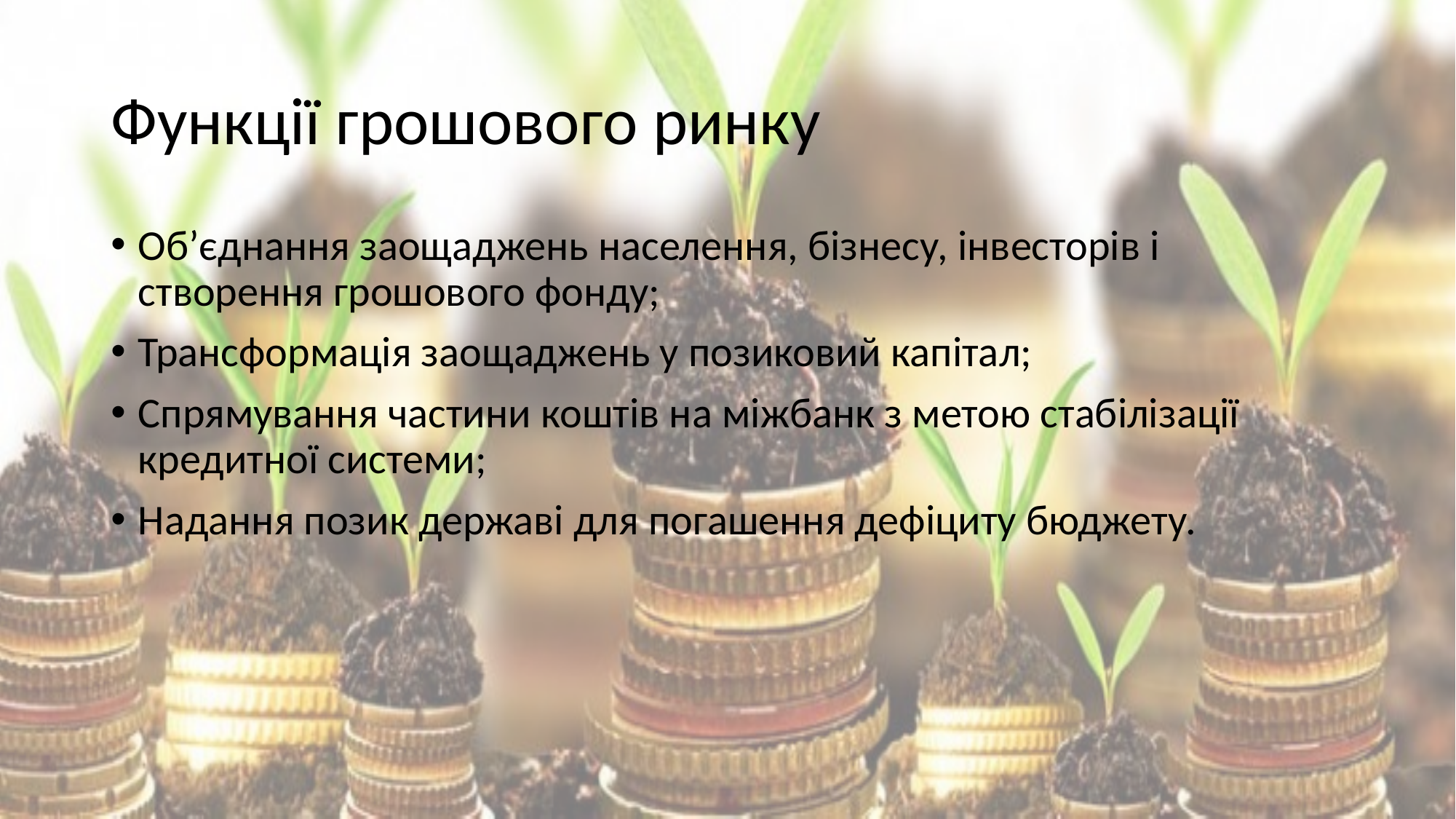

# Функції грошового ринку
Об’єднання заощаджень населення, бізнесу, інвесторів і створення грошового фонду;
Трансформація заощаджень у позиковий капітал;
Спрямування частини коштів на міжбанк з метою стабілізації кредитної системи;
Надання позик державі для погашення дефіциту бюджету.